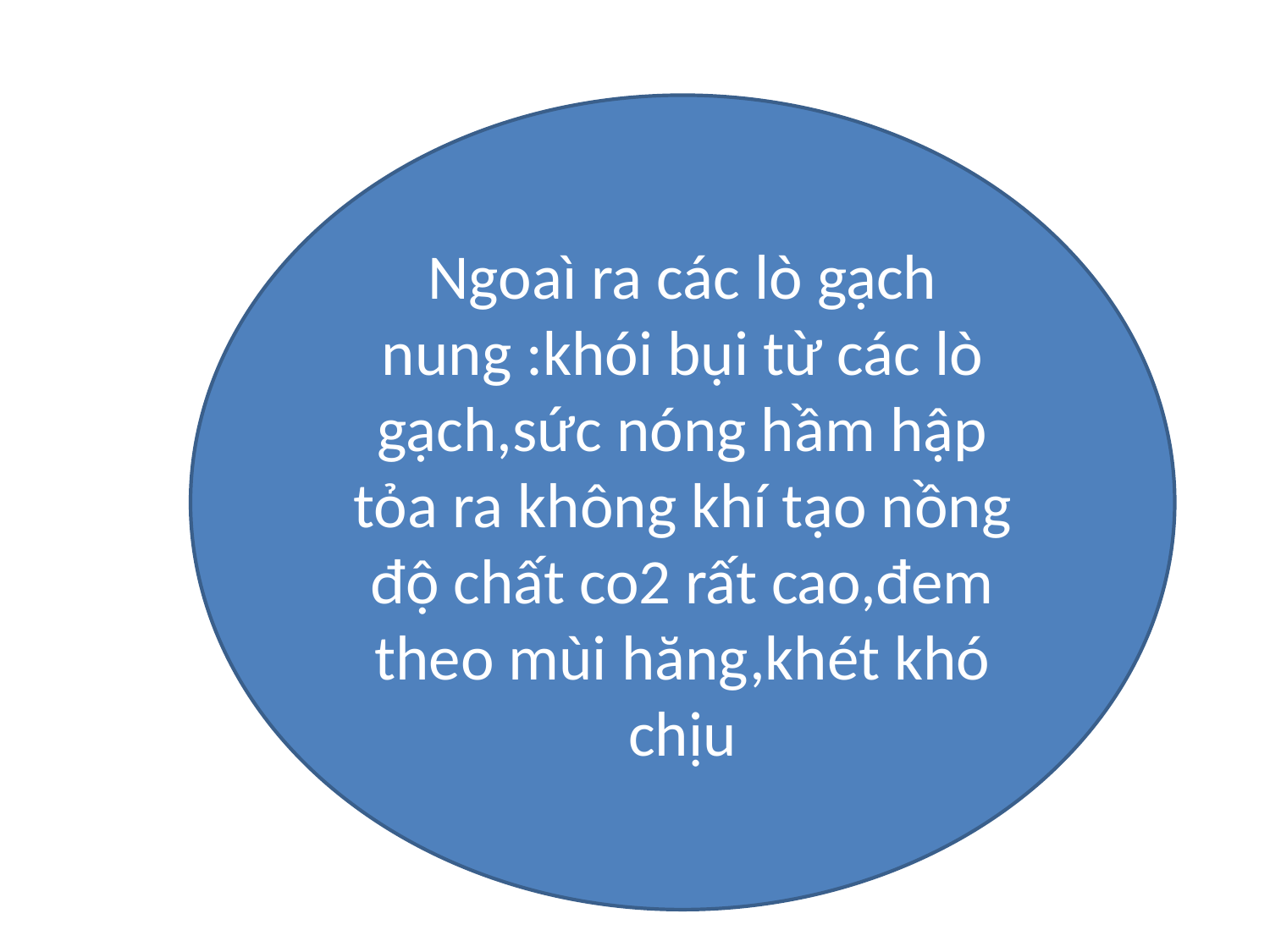

Ngoaì ra các lò gạch nung :khói bụi từ các lò gạch,sức nóng hầm hập tỏa ra không khí tạo nồng độ chất co2 rất cao,đem theo mùi hăng,khét khó chịu